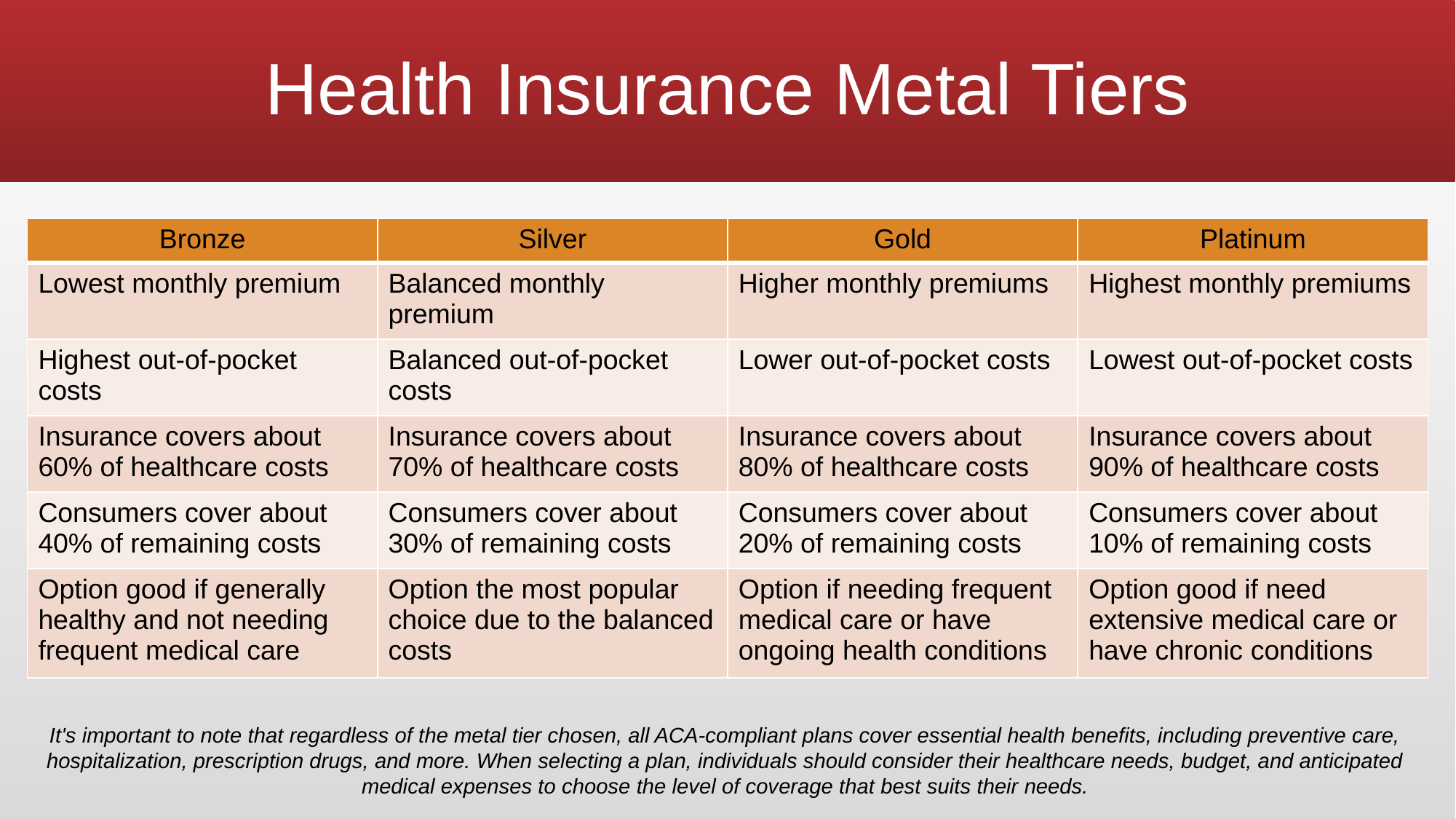

# Health Insurance Metal Tiers
| Bronze | Silver | Gold | Platinum |
| --- | --- | --- | --- |
| Lowest monthly premium | Balanced monthly premium | Higher monthly premiums | Highest monthly premiums |
| Highest out-of-pocket costs | Balanced out-of-pocket costs | Lower out-of-pocket costs | Lowest out-of-pocket costs |
| Insurance covers about 60% of healthcare costs | Insurance covers about 70% of healthcare costs | Insurance covers about 80% of healthcare costs | Insurance covers about 90% of healthcare costs |
| Consumers cover about 40% of remaining costs | Consumers cover about 30% of remaining costs | Consumers cover about 20% of remaining costs | Consumers cover about 10% of remaining costs |
| Option good if generally healthy and not needing frequent medical care | Option the most popular choice due to the balanced costs | Option if needing frequent medical care or have ongoing health conditions | Option good if need extensive medical care or have chronic conditions |
It's important to note that regardless of the metal tier chosen, all ACA-compliant plans cover essential health benefits, including preventive care, hospitalization, prescription drugs, and more. When selecting a plan, individuals should consider their healthcare needs, budget, and anticipated medical expenses to choose the level of coverage that best suits their needs.